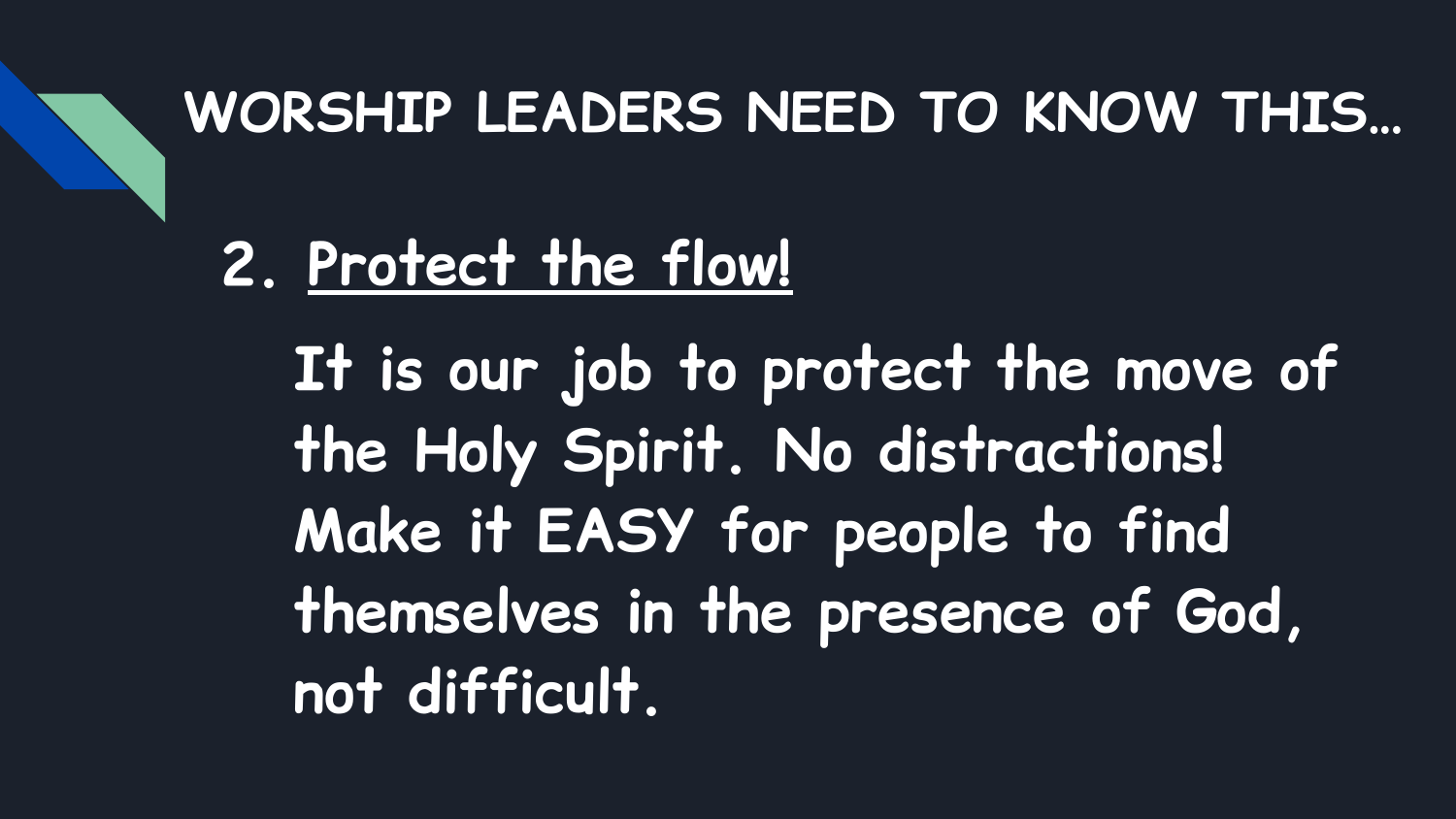

# WORSHIP LEADERS NEED TO KNOW THIS…
2. Protect the flow!
It is our job to protect the move of the Holy Spirit. No distractions! Make it EASY for people to find themselves in the presence of God, not difficult.